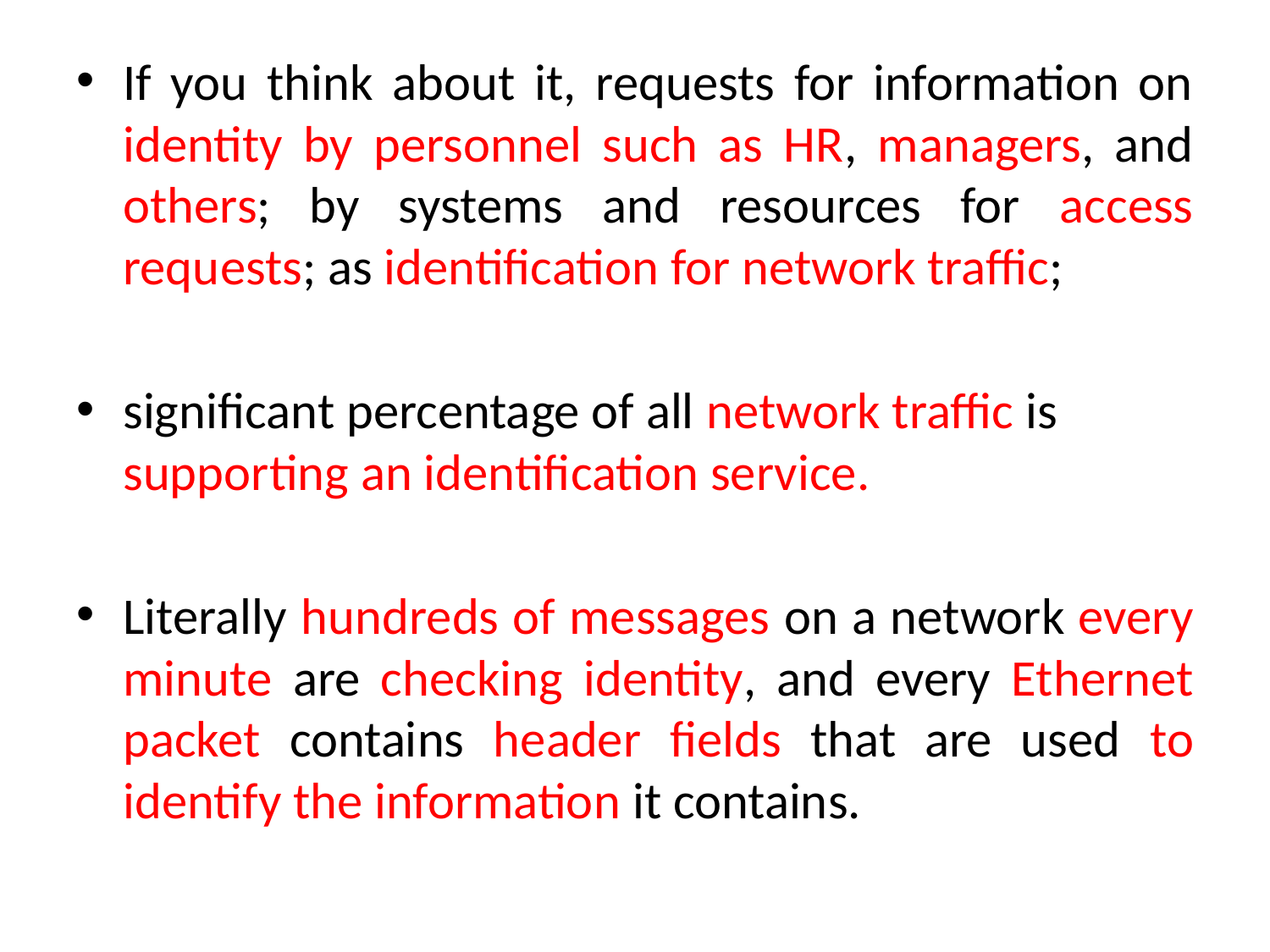

If you think about it, requests for information on identity by personnel such as HR, managers, and others; by systems and resources for access requests; as identification for network traffic;

significant percentage of all network traffic is supporting an identification service.

Literally hundreds of messages on a network every minute are checking identity, and every Ethernet packet contains header fields that are used to identify the information it contains.